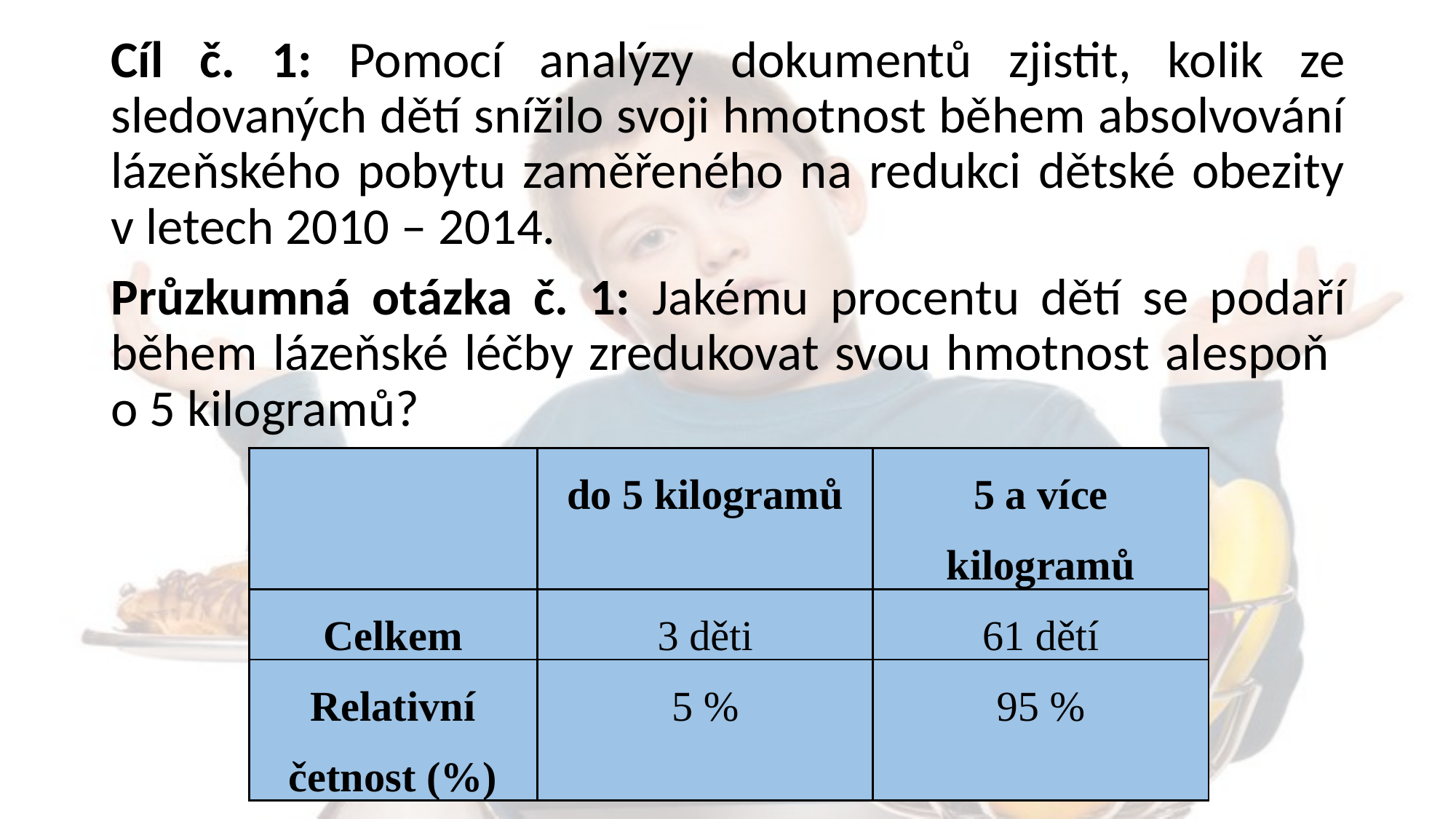

Cíl č. 1: Pomocí analýzy dokumentů zjistit, kolik ze sledovaných dětí snížilo svoji hmotnost během absolvování lázeňského pobytu zaměřeného na redukci dětské obezity v letech 2010 – 2014.
Průzkumná otázka č. 1: Jakému procentu dětí se podaří během lázeňské léčby zredukovat svou hmotnost alespoň
o 5 kilogramů?

|  | do 5 kilogramů | 5 a více kilogramů |
| --- | --- | --- |
| Celkem | 3 děti | 61 dětí |
| Relativní četnost (%) | 5 % | 95 % |